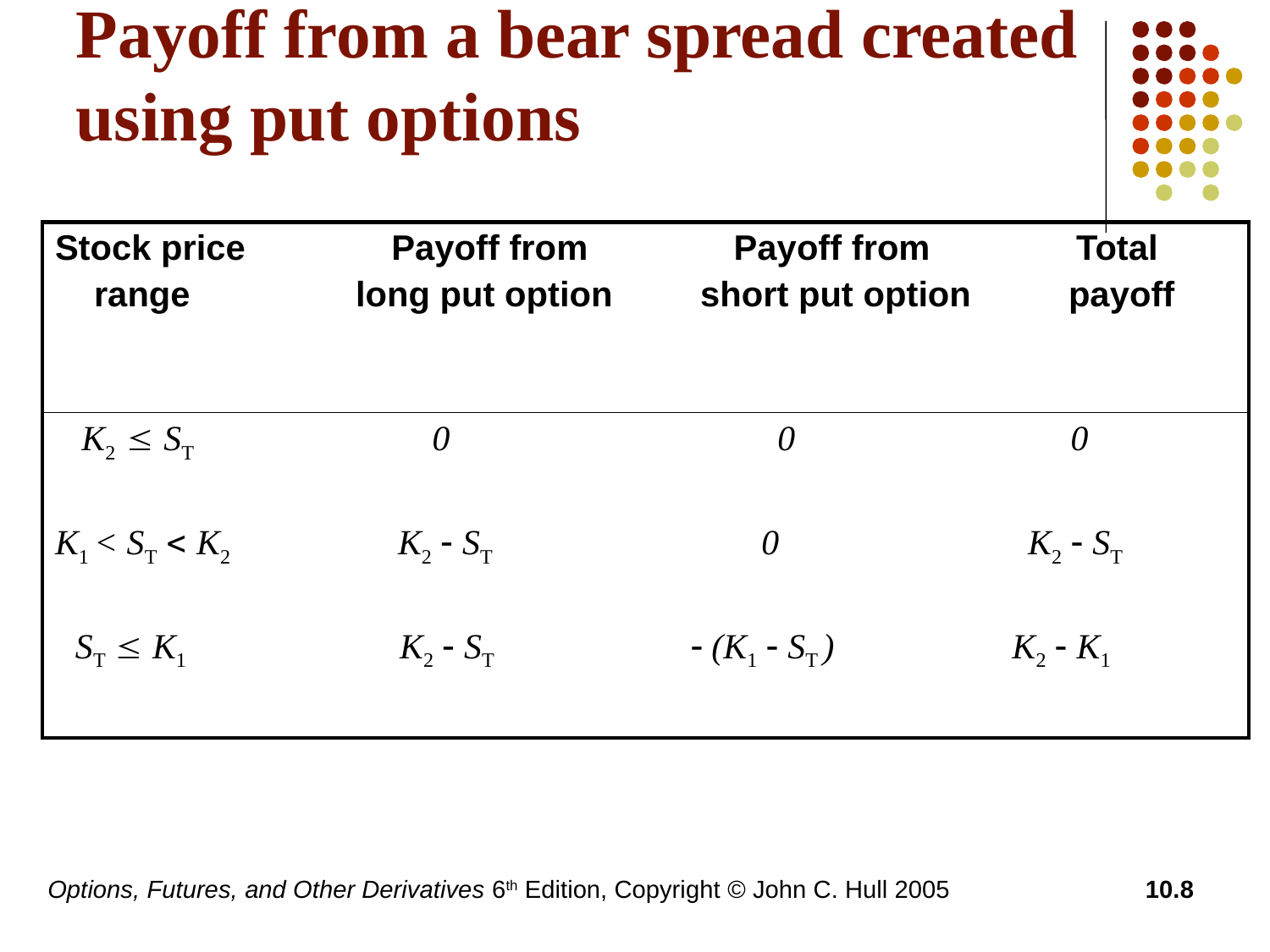

# Payoff from a bear spread created using put options
| Stock price Payoff from Payoff from Total range long put option short put option payoff |
| --- |
| K2 ≤ ST 0 0 0 K1 < ST < K2 K2 − ST 0 K2 − ST ST ≤ K1 K2 − ST − (K1 − ST ) K2 − K1 |
Options, Futures, and Other Derivatives 6th Edition, Copyright © John C. Hull 2005
10.8